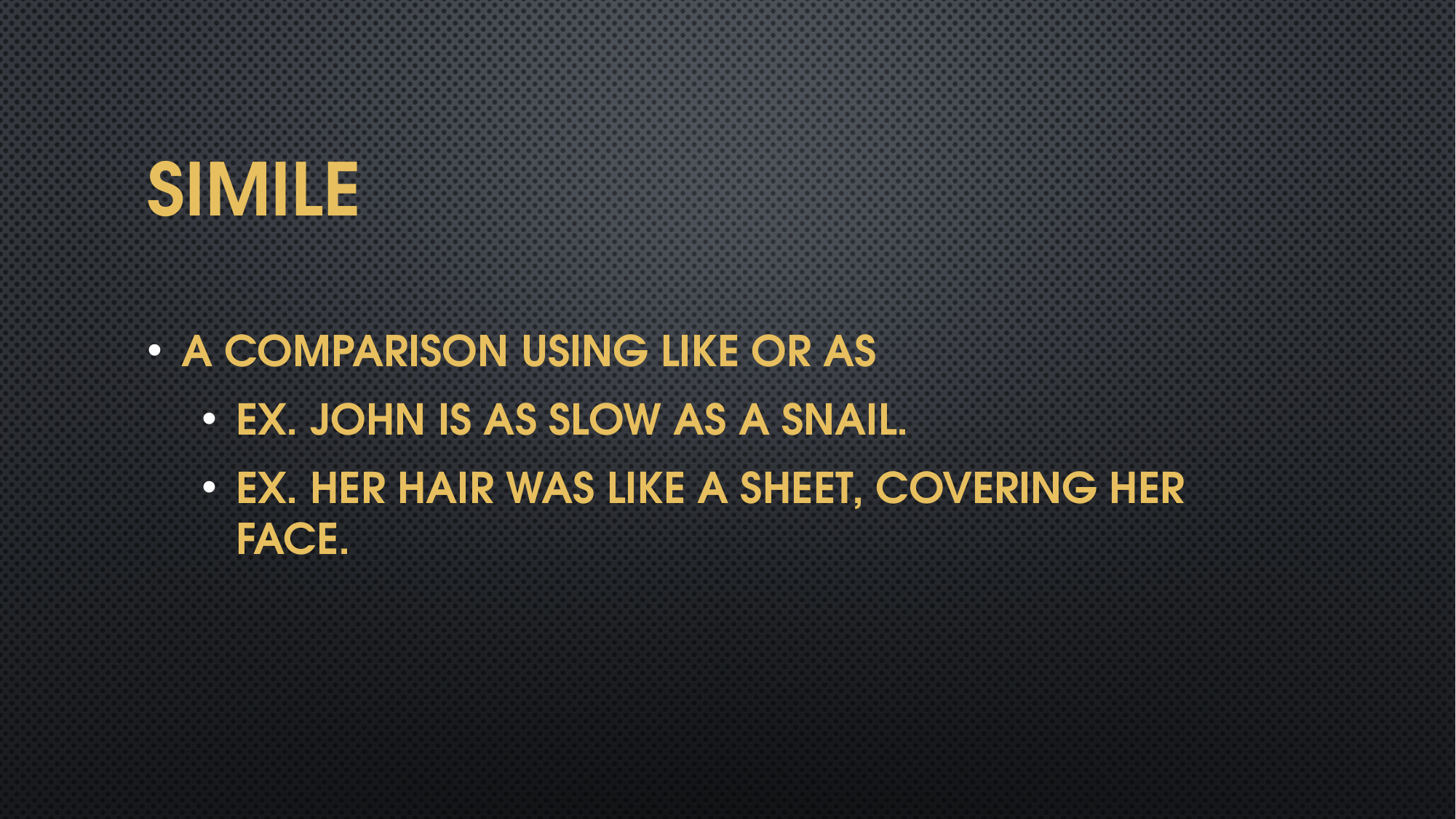

# Simile
A comparison using like or as
Ex. John is as slow as a snail.
Ex. Her hair was like a sheet, covering her face.